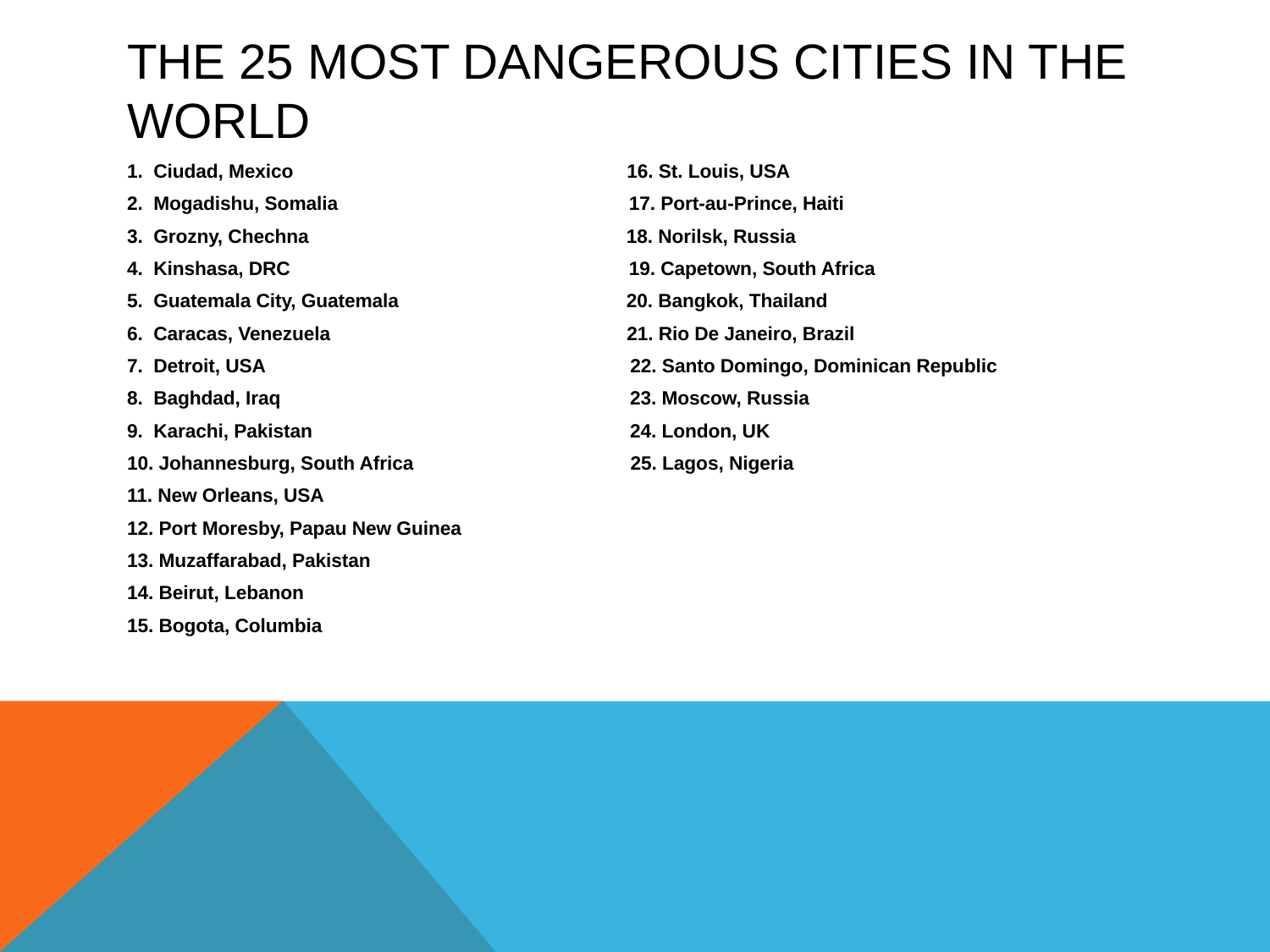

# The 25 Most Dangerous Cities in the World
1.  Ciudad, Mexico                                                               16. St. Louis, USA
2.  Mogadishu, Somalia                                                       17. Port-au-Prince, Haiti
3.  Grozny, Chechna                                                            18. Norilsk, Russia
4.  Kinshasa, DRC                                                                19. Capetown, South Africa
5.  Guatemala City, Guatemala                                           20. Bangkok, Thailand
6.  Caracas, Venezuela                                                        21. Rio De Janeiro, Brazil
7.  Detroit, USA                                                                     22. Santo Domingo, Dominican Republic
8.  Baghdad, Iraq                                                                  23. Moscow, Russia
9.  Karachi, Pakistan                                                            24. London, UK
10. Johannesburg, South Africa                                         25. Lagos, Nigeria
11. New Orleans, USA
12. Port Moresby, Papau New Guinea
13. Muzaffarabad, Pakistan
14. Beirut, Lebanon
15. Bogota, Columbia